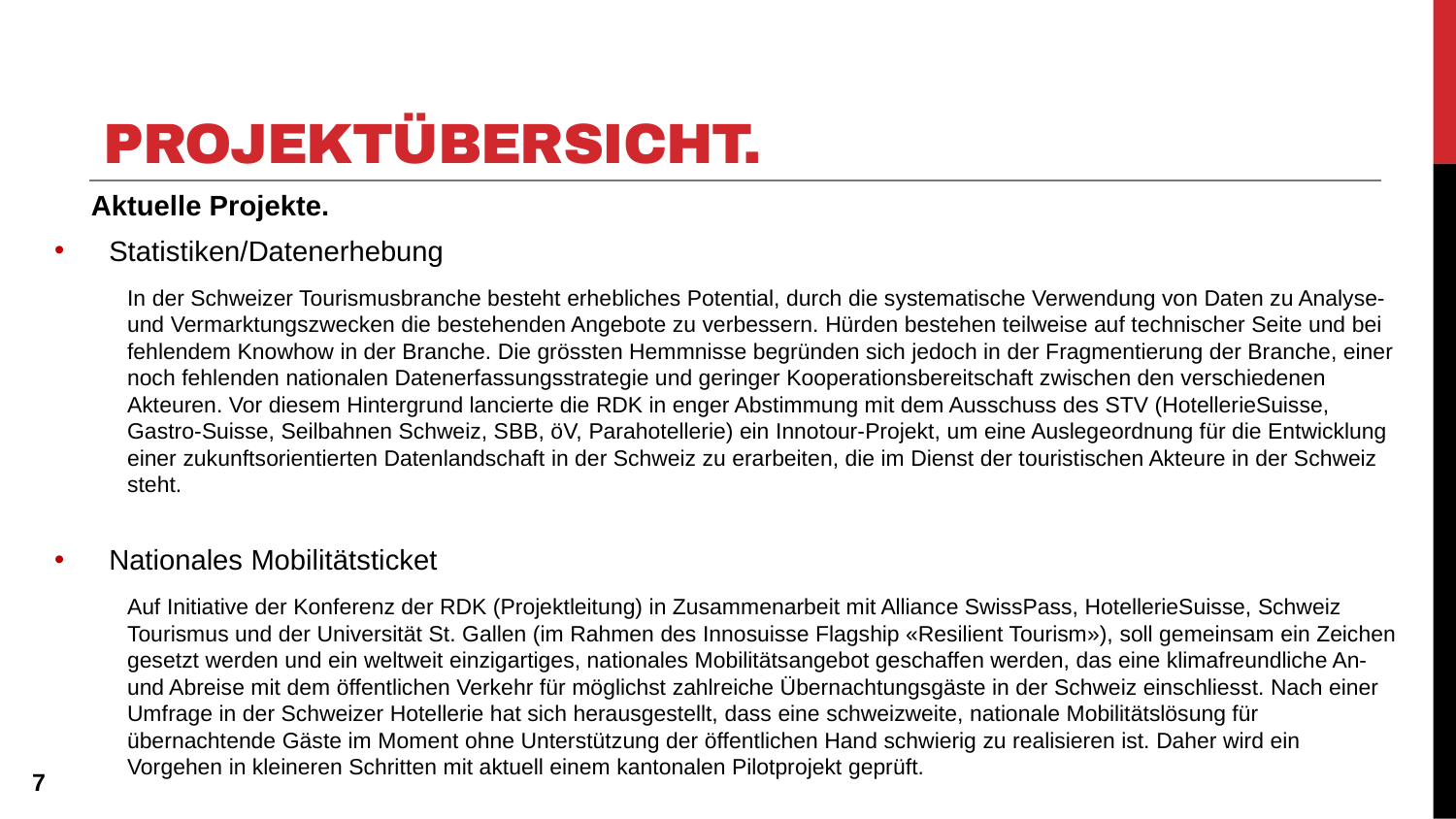

# Projektübersicht.
Aktuelle Projekte.
Statistiken/Datenerhebung
In der Schweizer Tourismusbranche besteht erhebliches Potential, durch die systematische Verwendung von Daten zu Analyse- und Vermarktungszwecken die bestehenden Angebote zu verbessern. Hürden bestehen teilweise auf technischer Seite und bei fehlendem Knowhow in der Branche. Die grössten Hemmnisse begründen sich jedoch in der Fragmentierung der Branche, einer noch fehlenden nationalen Datenerfassungsstrategie und geringer Kooperationsbereitschaft zwischen den verschiedenen Akteuren. Vor diesem Hintergrund lancierte die RDK in enger Abstimmung mit dem Ausschuss des STV (HotellerieSuisse, Gastro-Suisse, Seilbahnen Schweiz, SBB, öV, Parahotellerie) ein Innotour-Projekt, um eine Auslegeordnung für die Entwicklung einer zukunftsorientierten Datenlandschaft in der Schweiz zu erarbeiten, die im Dienst der touristischen Akteure in der Schweiz steht.

Nationales Mobilitätsticket
Auf Initiative der Konferenz der RDK (Projektleitung) in Zusammenarbeit mit Alliance SwissPass, HotellerieSuisse, Schweiz Tourismus und der Universität St. Gallen (im Rahmen des Innosuisse Flagship «Resilient Tourism»), soll gemeinsam ein Zeichen gesetzt werden und ein weltweit einzigartiges, nationales Mobilitätsangebot geschaffen werden, das eine klimafreundliche An- und Abreise mit dem öffentlichen Verkehr für möglichst zahlreiche Übernachtungsgäste in der Schweiz einschliesst. Nach einer Umfrage in der Schweizer Hotellerie hat sich herausgestellt, dass eine schweizweite, nationale Mobilitätslösung für übernachtende Gäste im Moment ohne Unterstützung der öffentlichen Hand schwierig zu realisieren ist. Daher wird ein Vorgehen in kleineren Schritten mit aktuell einem kantonalen Pilotprojekt geprüft.
7